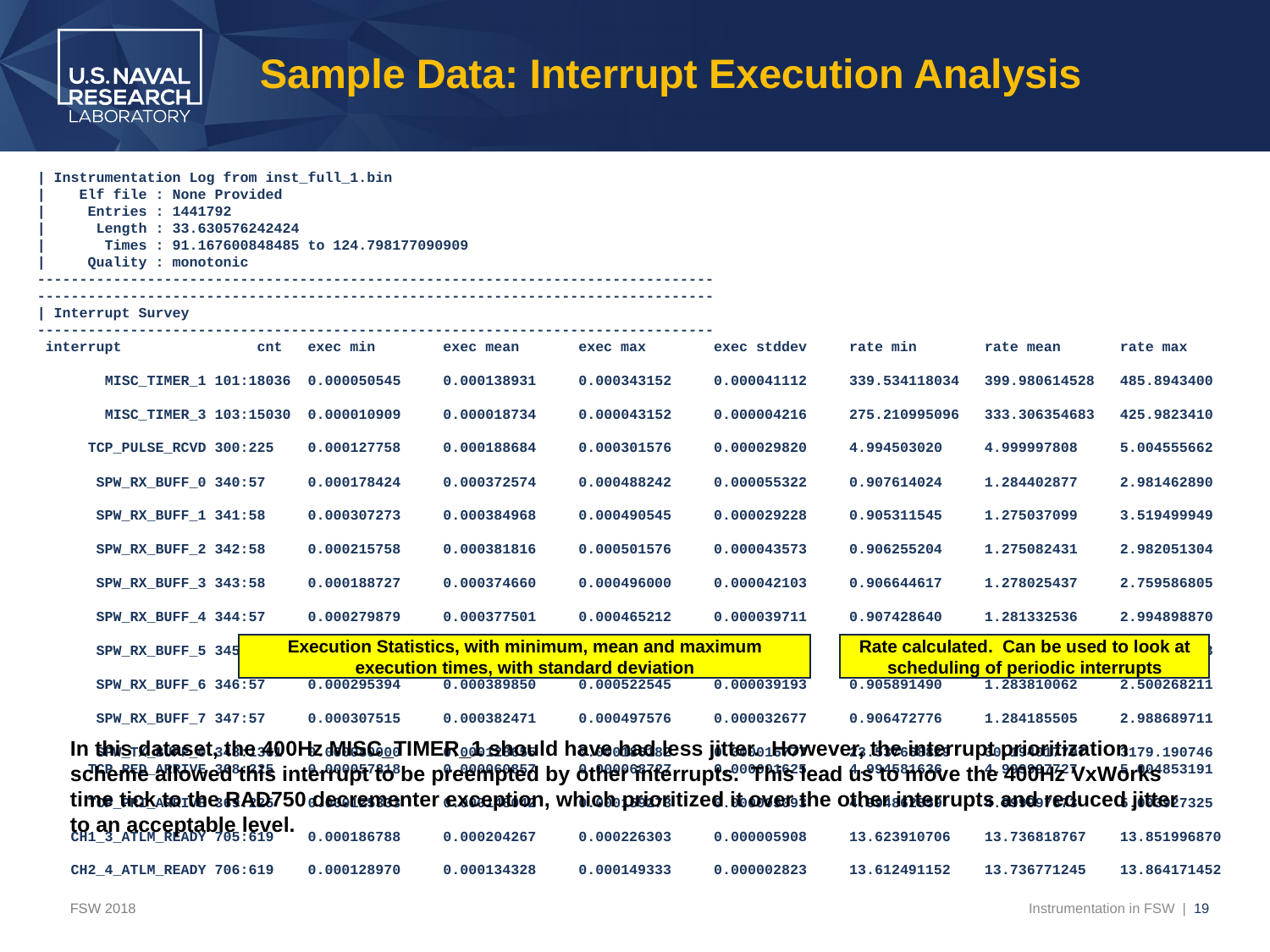

# Sample Data: Interrupt Execution Analysis
| Instrumentation Log from inst_full_1.bin
|    Elf file : None Provided
|     Entries : 1441792
|      Length : 33.630576242424
|       Times : 91.167600848485 to 124.798177090909
|     Quality : monotonic
--------------------------------------------------------------------------------
--------------------------------------------------------------------------------
| Interrupt Survey
--------------------------------------------------------------------------------
 interrupt                cnt   exec min        exec mean       exec max        exec stddev     rate min        rate mean       rate max
        MISC_TIMER_1 101:18036  0.000050545     0.000138931     0.000343152     0.000041112     339.534118034   399.980614528   485.8943400
        MISC_TIMER_3 103:15030  0.000010909     0.000018734     0.000043152     0.000004216     275.210995096   333.306354683   425.9823410
      TCP_PULSE_RCVD 300:225    0.000127758     0.000188684     0.000301576     0.000029820     4.994503020     4.999997808     5.004555662
       SPW_RX_BUFF_0 340:57     0.000178424     0.000372574     0.000488242     0.000055322     0.907614024     1.284402877     2.981462890
       SPW_RX_BUFF_1 341:58     0.000307273     0.000384968     0.000490545     0.000029228     0.905311545     1.275037099     3.519499949
       SPW_RX_BUFF_2 342:58     0.000215758     0.000381816     0.000501576     0.000043573     0.906255204     1.275082431     2.982051304
       SPW_RX_BUFF_3 343:58     0.000188727     0.000374660     0.000496000     0.000042103     0.906644617     1.278025437     2.759586805
       SPW_RX_BUFF_4 344:57     0.000279879     0.000377501     0.000465212     0.000039711     0.907428640     1.281332536     2.994898870
       SPW_RX_BUFF_5 345:57     0.000182909     0.000372117     0.000467152     0.000055174     0.905524191     1.278538332     2.746352843
       SPW_RX_BUFF_6 346:57     0.000295394     0.000389850     0.000522545     0.000039193     0.905891490     1.283810062     2.500268211
       SPW_RX_BUFF_7 347:57     0.000307515     0.000382471     0.000497576     0.000032677     0.906472776     1.284185505     2.988689711
       SPW_TX_BUFF_0 348:1361   0.000080000     0.000128655     0.000186182     0.000016777     23.537668829    30.194017797    3179.190746
      TCP_RED_ARRIVE 368:225    0.000057818     0.000060857     0.000068727     0.000001625     4.994581636     4.999997727     5.004853191
      TCP_PRI_ARRIVE 369:225    0.000125333     0.000148042     0.000159273     0.000005093     4.994862859     4.999997673     5.003927325
    CH1_3_ATLM_READY 705:619    0.000186788     0.000204267     0.000226303     0.000005908     13.623910706    13.736818767    13.851996870
    CH2_4_ATLM_READY 706:619    0.000128970     0.000134328     0.000149333     0.000002823     13.612491152    13.736771245    13.864171452

Rate calculated.  Can be used to look at scheduling of periodic interrupts
Execution Statistics, with minimum, mean and maximum execution times, with standard deviation
In this dataset, the 400Hz MISC_TIMER_1 should have had less jitter.  However, the interrupt prioritization scheme allowed this interrupt to be preempted by other interrupts.  This lead us to move the 400Hz VxWorks time tick to the RAD750 decrementer exception, which prioritized it over the other interrupts and reduced jitter to an acceptable level.
FSW 2018
Instrumentation in FSW  |  19